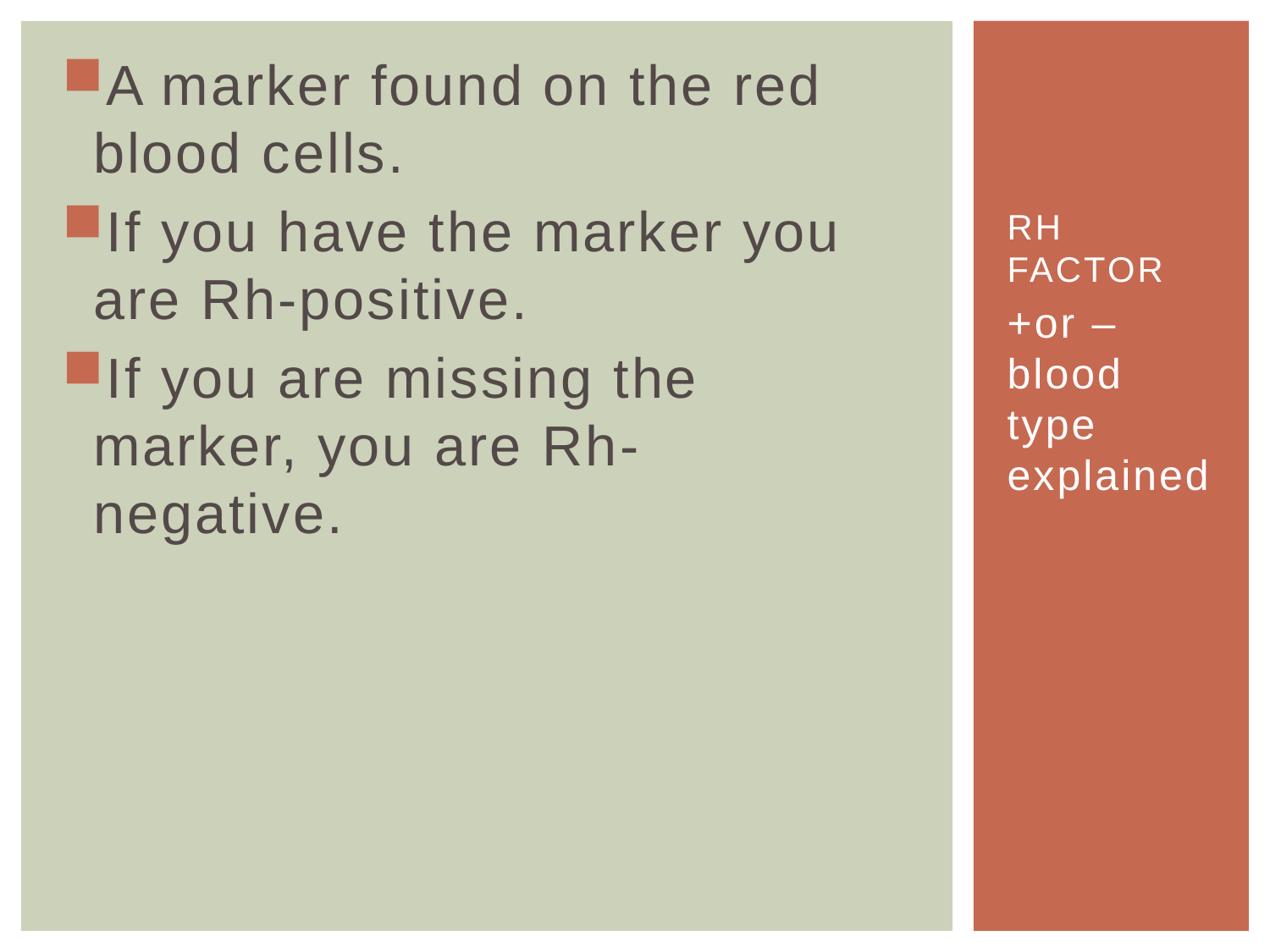

A marker found on the red blood cells.
If you have the marker you are Rh-positive.
If you are missing the marker, you are Rh-negative.

# Rh factor
+or – blood type explained